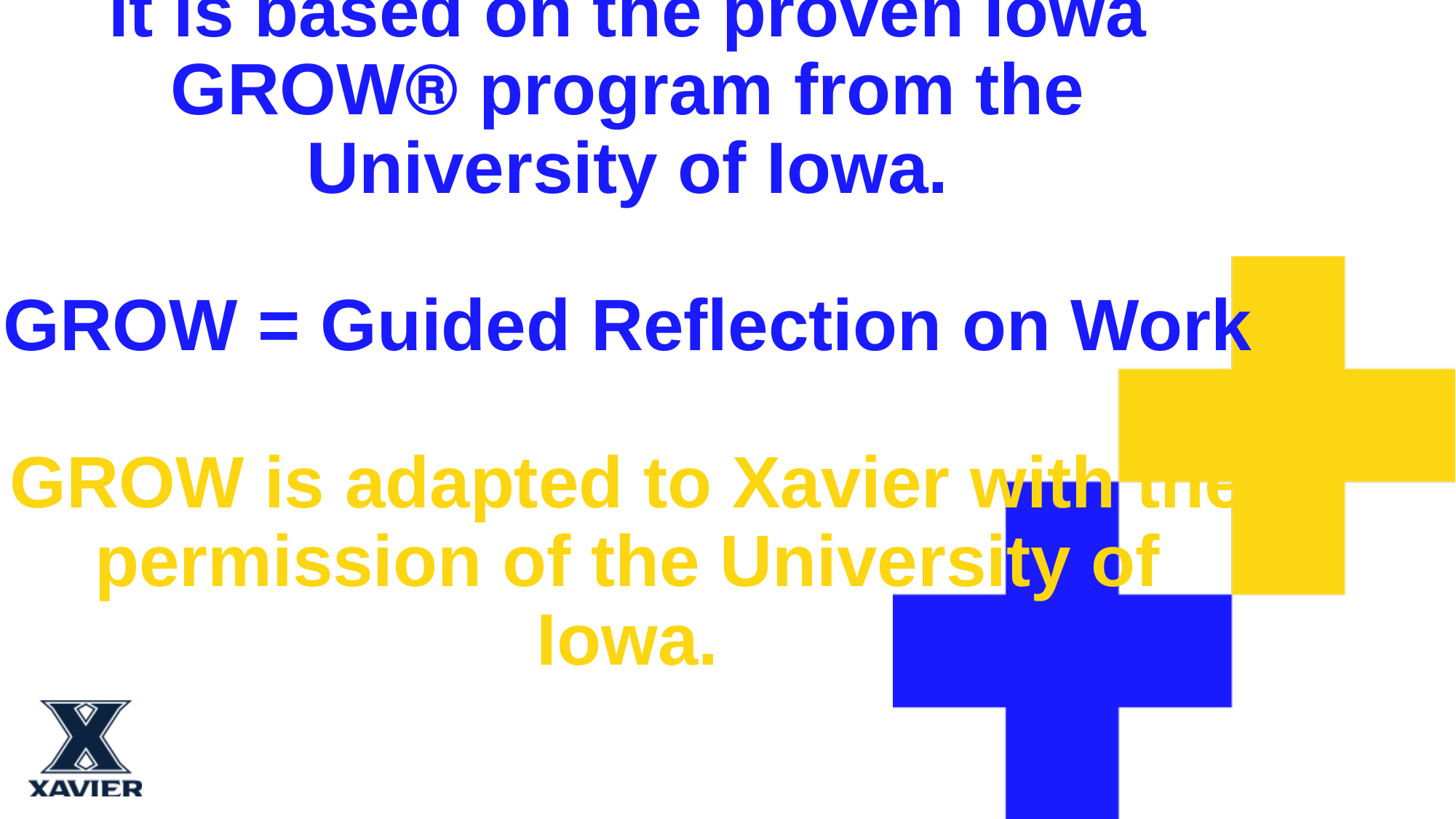

# It is based on the proven Iowa GROW® program from the University of Iowa. GROW = Guided Reflection on Work GROW is adapted to Xavier with the permission of the University of Iowa.